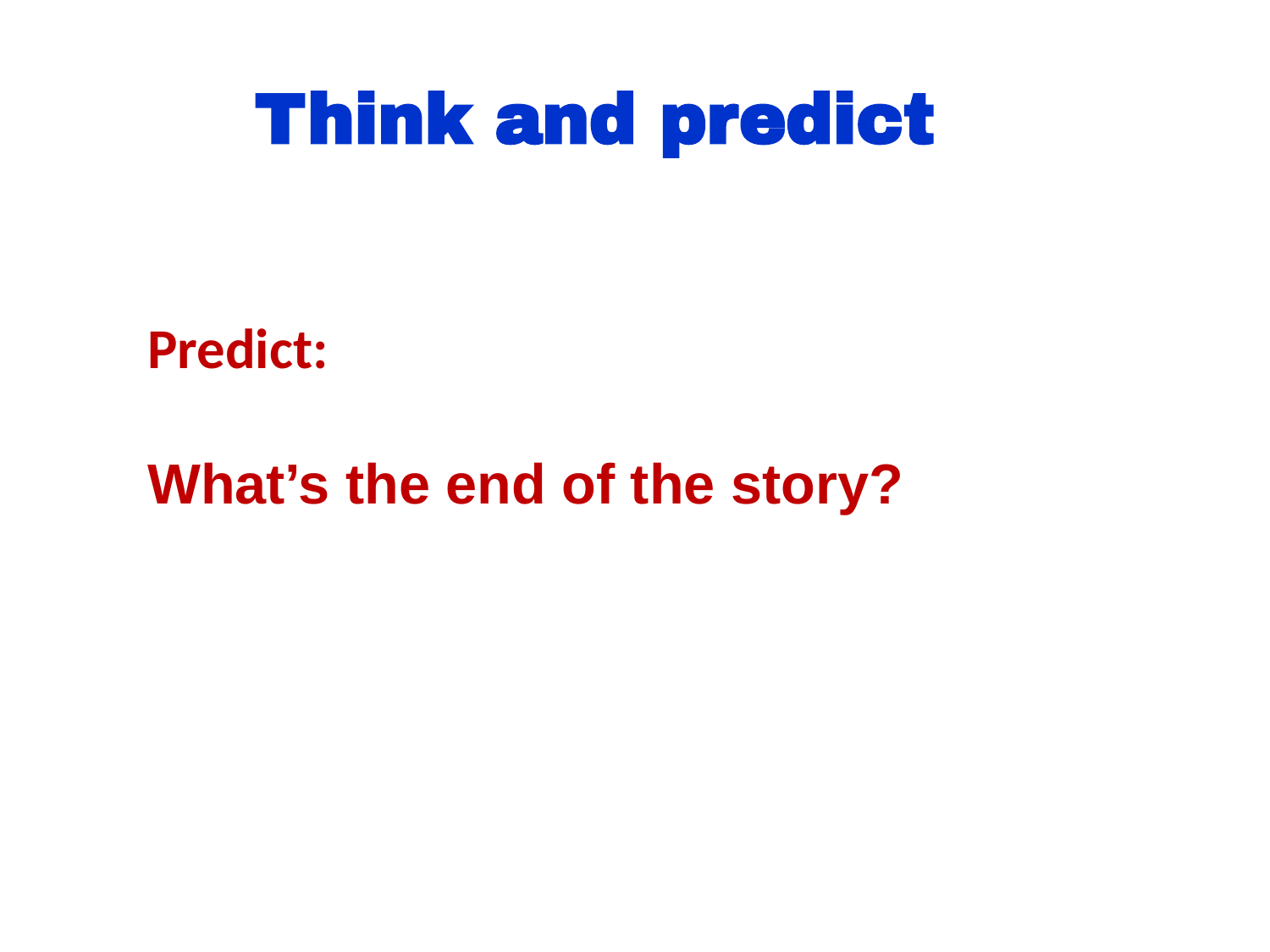

Think and predict
Predict:

What’s the end of the story?